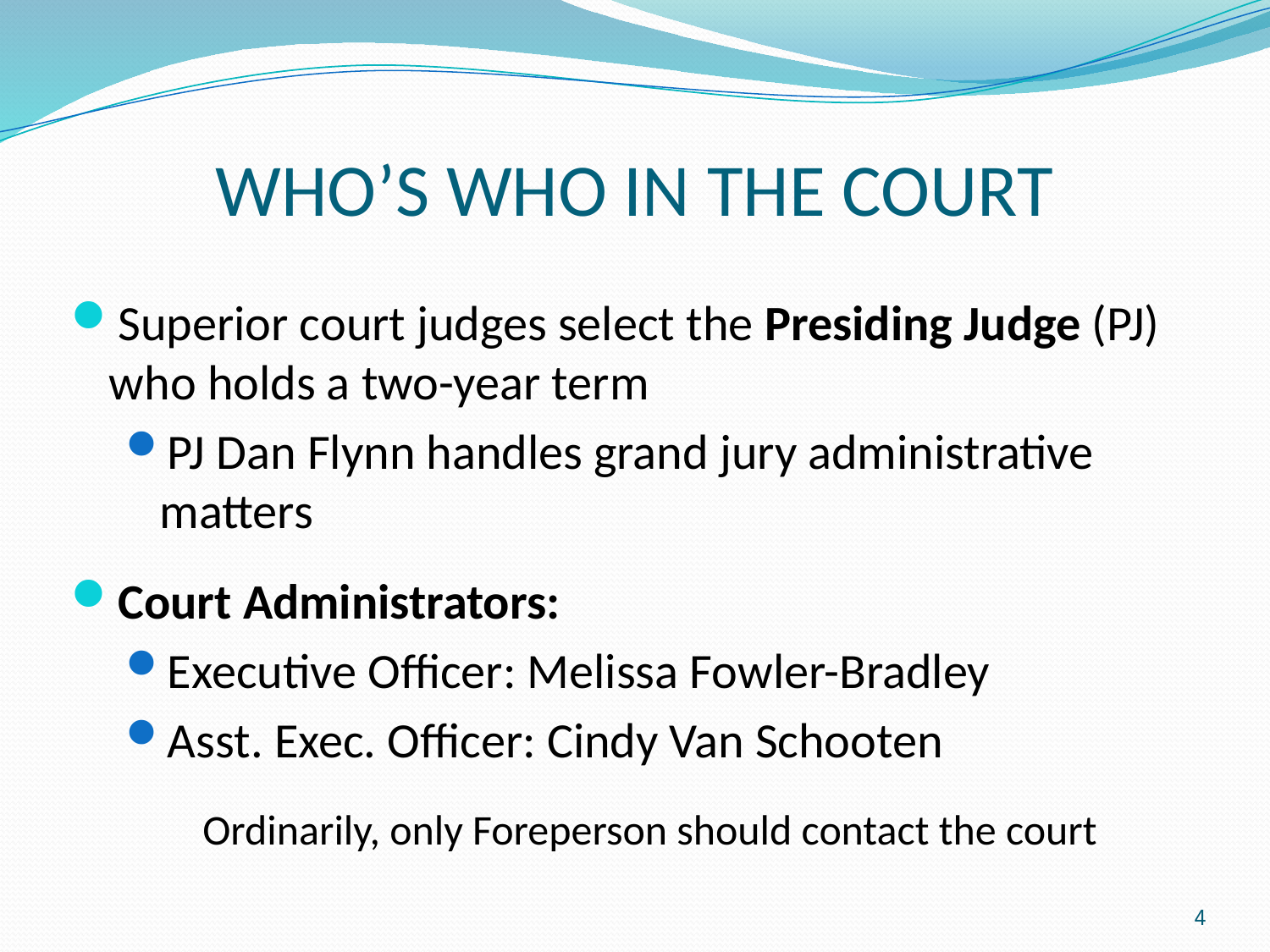

# WHO’S WHO IN THE COURT
Superior court judges select the Presiding Judge (PJ) who holds a two-year term
PJ Dan Flynn handles grand jury administrative matters
Court Administrators:
Executive Officer: Melissa Fowler-Bradley
Asst. Exec. Officer: Cindy Van Schooten

Ordinarily, only Foreperson should contact the court
4